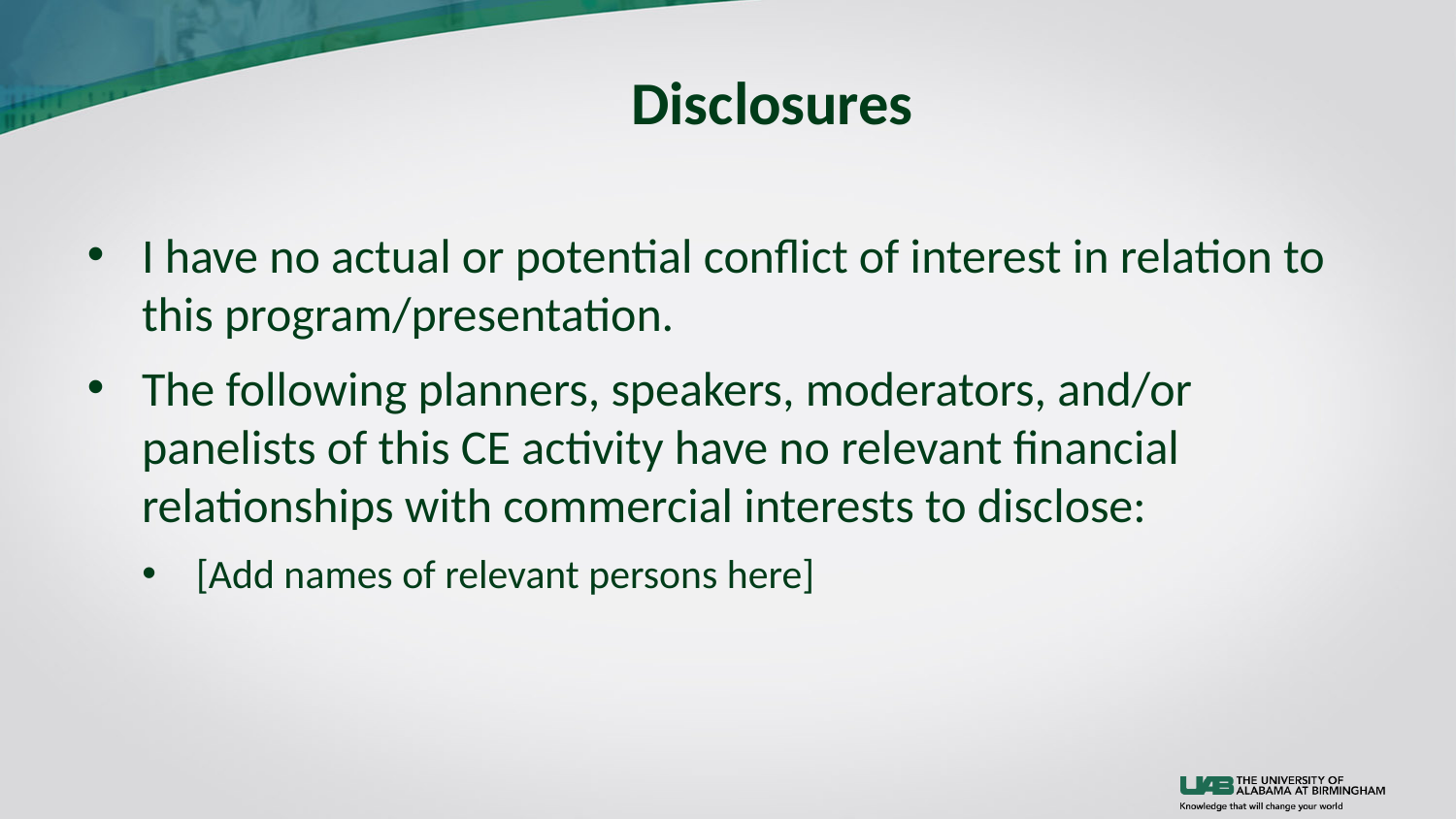

# Disclosures
I have no actual or potential conflict of interest in relation to this program/presentation.
The following planners, speakers, moderators, and/or panelists of this CE activity have no relevant financial relationships with commercial interests to disclose:
[Add names of relevant persons here]